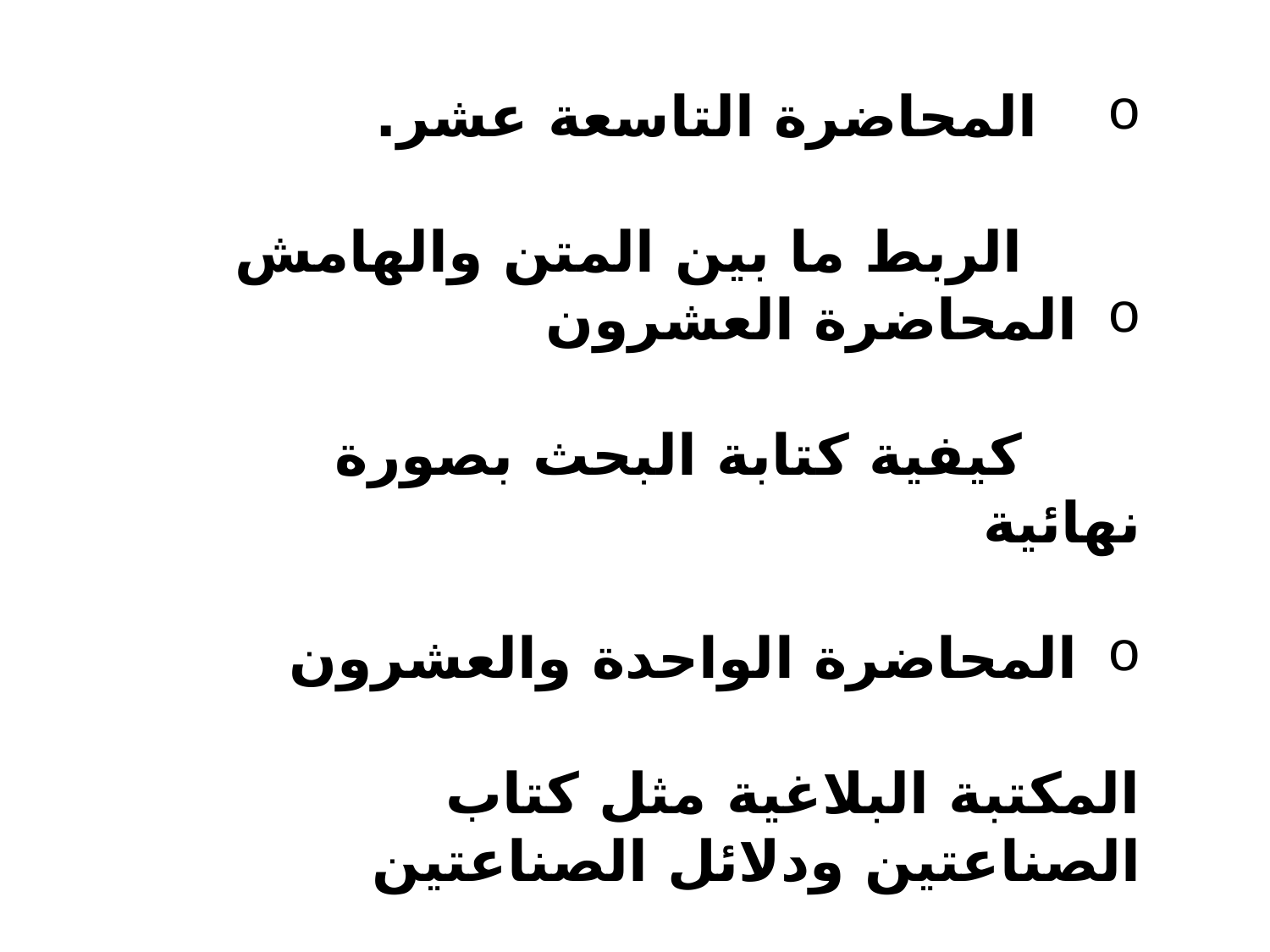

المحاضرة التاسعة عشر.

      الربط ما بين المتن والهامش
المحاضرة العشرون

      كيفية كتابة البحث بصورة نهائية

المحاضرة الواحدة والعشرون

المكتبة البلاغية مثل كتاب الصناعتين ودلائل الصناعتين